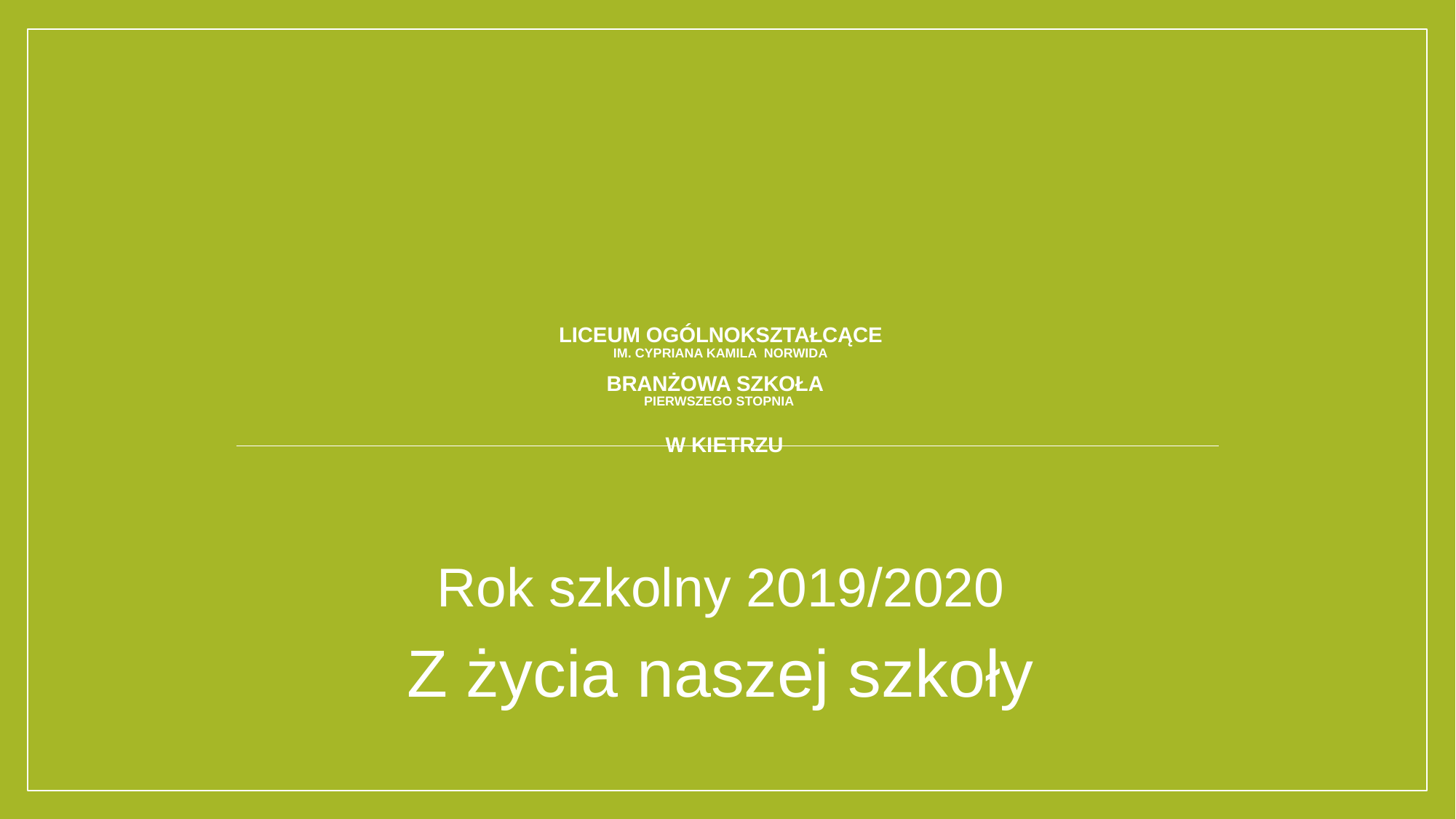

# Liceum ogólnokształcące im. Cypriana kamila  norwida branżowa Szkoła pierwszego stopnia w Kietrzu
Rok szkolny 2019/2020
Z życia naszej szkoły